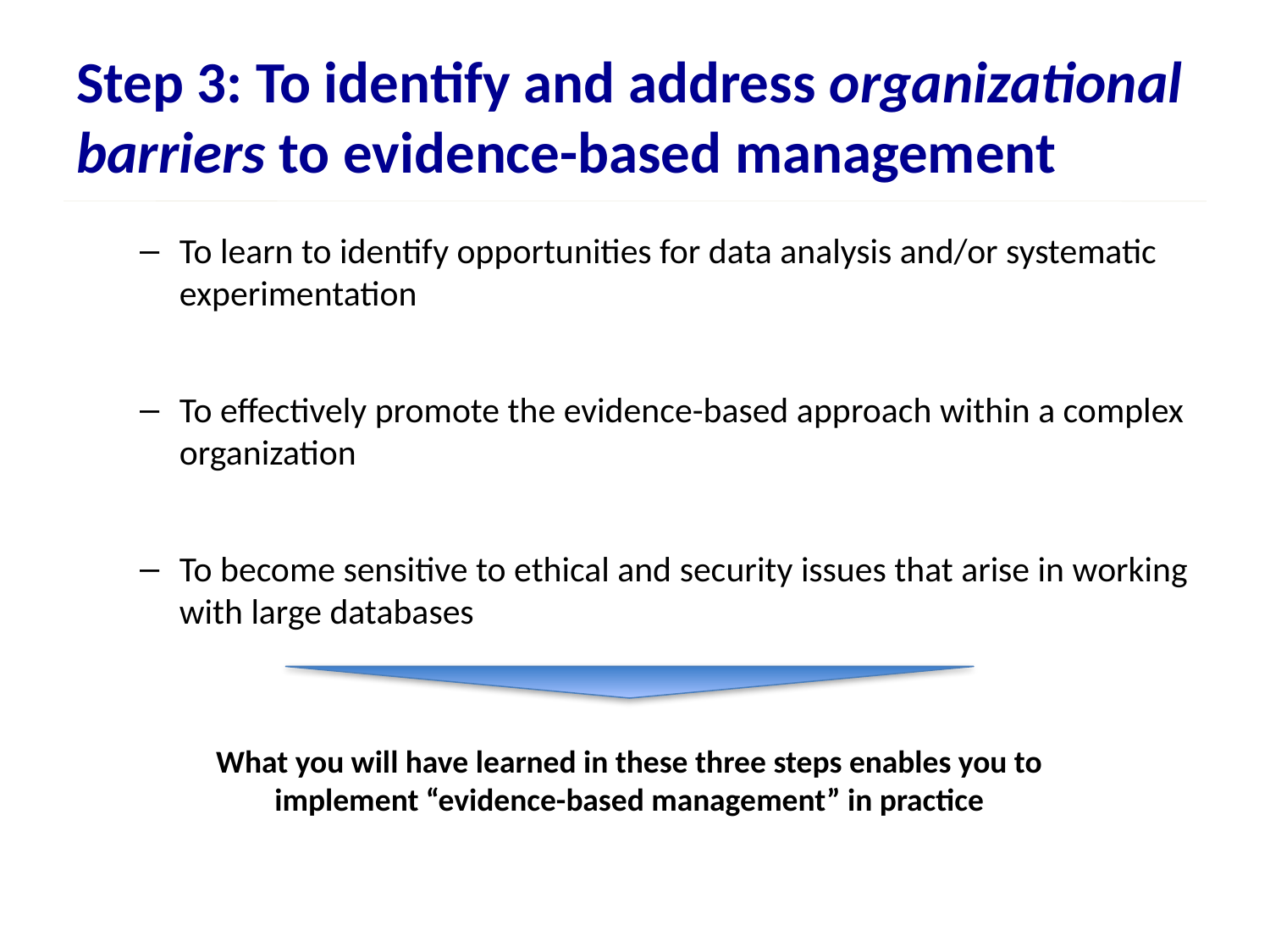

# Step 3: To identify and address organizational barriers to evidence-based management
To learn to identify opportunities for data analysis and/or systematic experimentation

To effectively promote the evidence-based approach within a complex organization

To become sensitive to ethical and security issues that arise in working with large databases

What you will have learned in these three steps enables you to implement “evidence-based management” in practice